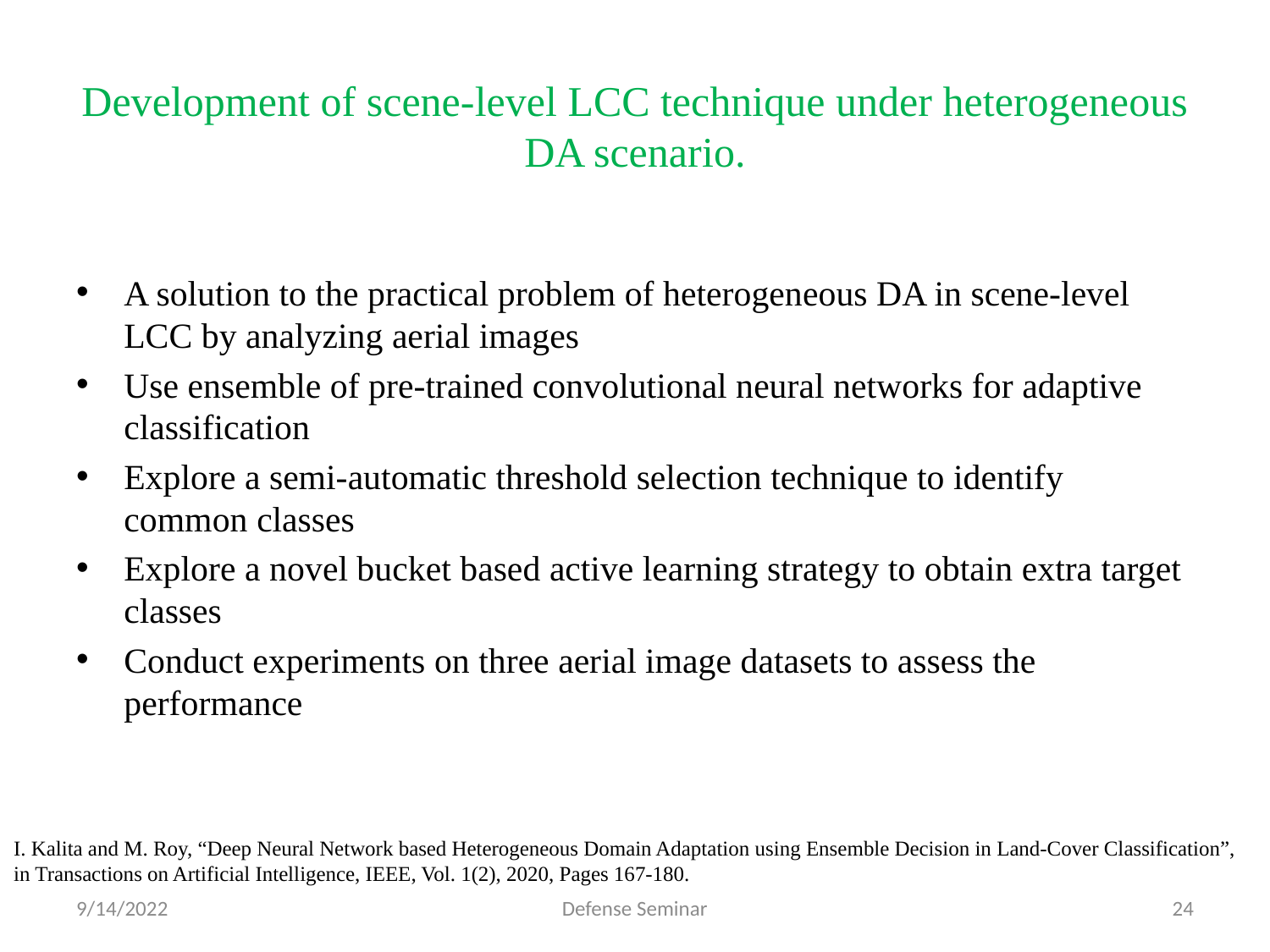

# Development of scene-level LCC technique under heterogeneous DA scenario.
A solution to the practical problem of heterogeneous DA in scene-level LCC by analyzing aerial images
Use ensemble of pre-trained convolutional neural networks for adaptive classification
Explore a semi-automatic threshold selection technique to identify common classes
Explore a novel bucket based active learning strategy to obtain extra target classes
Conduct experiments on three aerial image datasets to assess the performance
I. Kalita and M. Roy, “Deep Neural Network based Heterogeneous Domain Adaptation using Ensemble Decision in Land-Cover Classification”, in Transactions on Artificial Intelligence, IEEE, Vol. 1(2), 2020, Pages 167-180.
9/14/2022
Defense Seminar
24